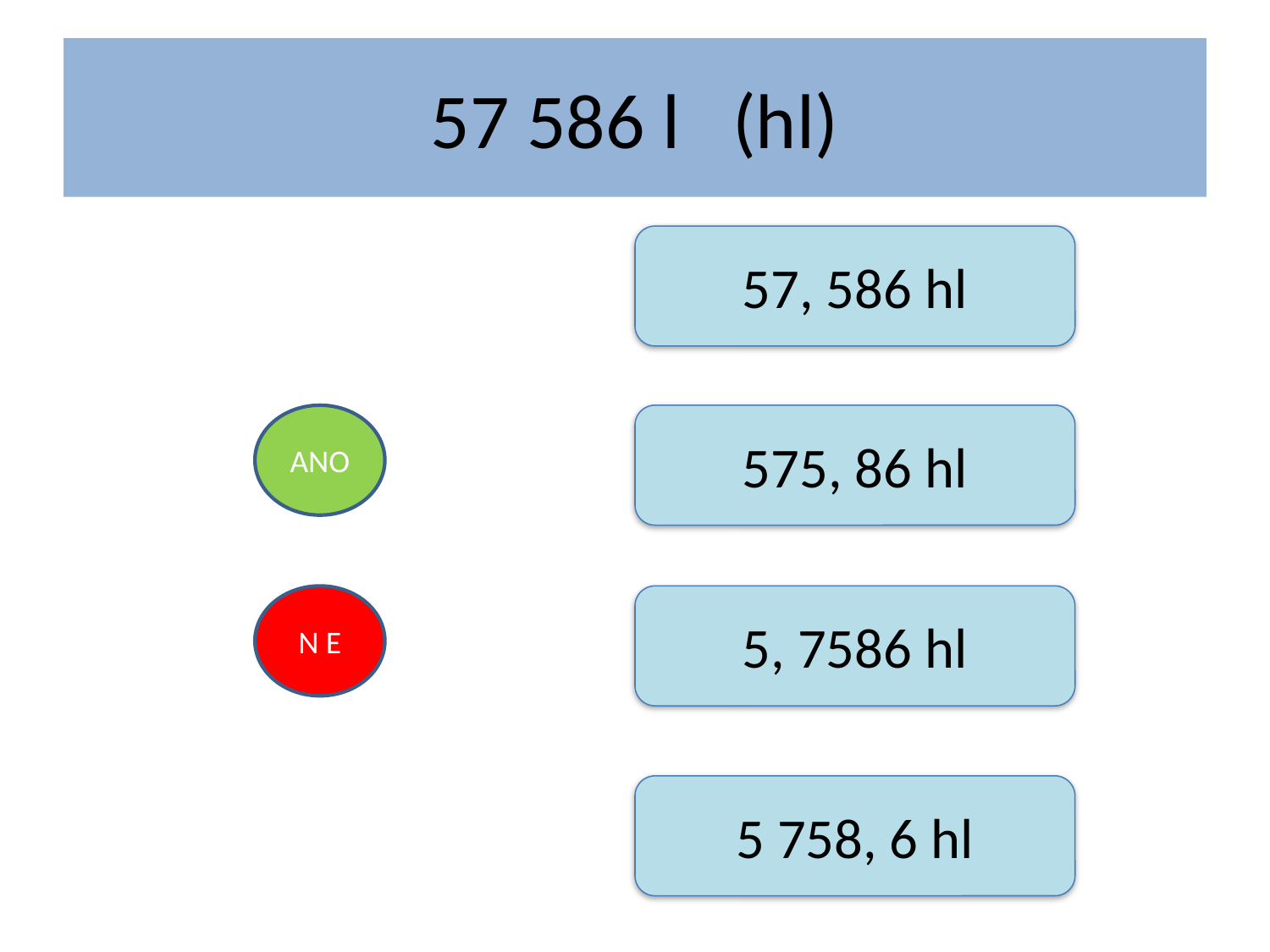

# 57 586 l   (hl)
57, 586 hl
ANO
575, 86 hl
N E
5, 7586 hl
5 758, 6 hl